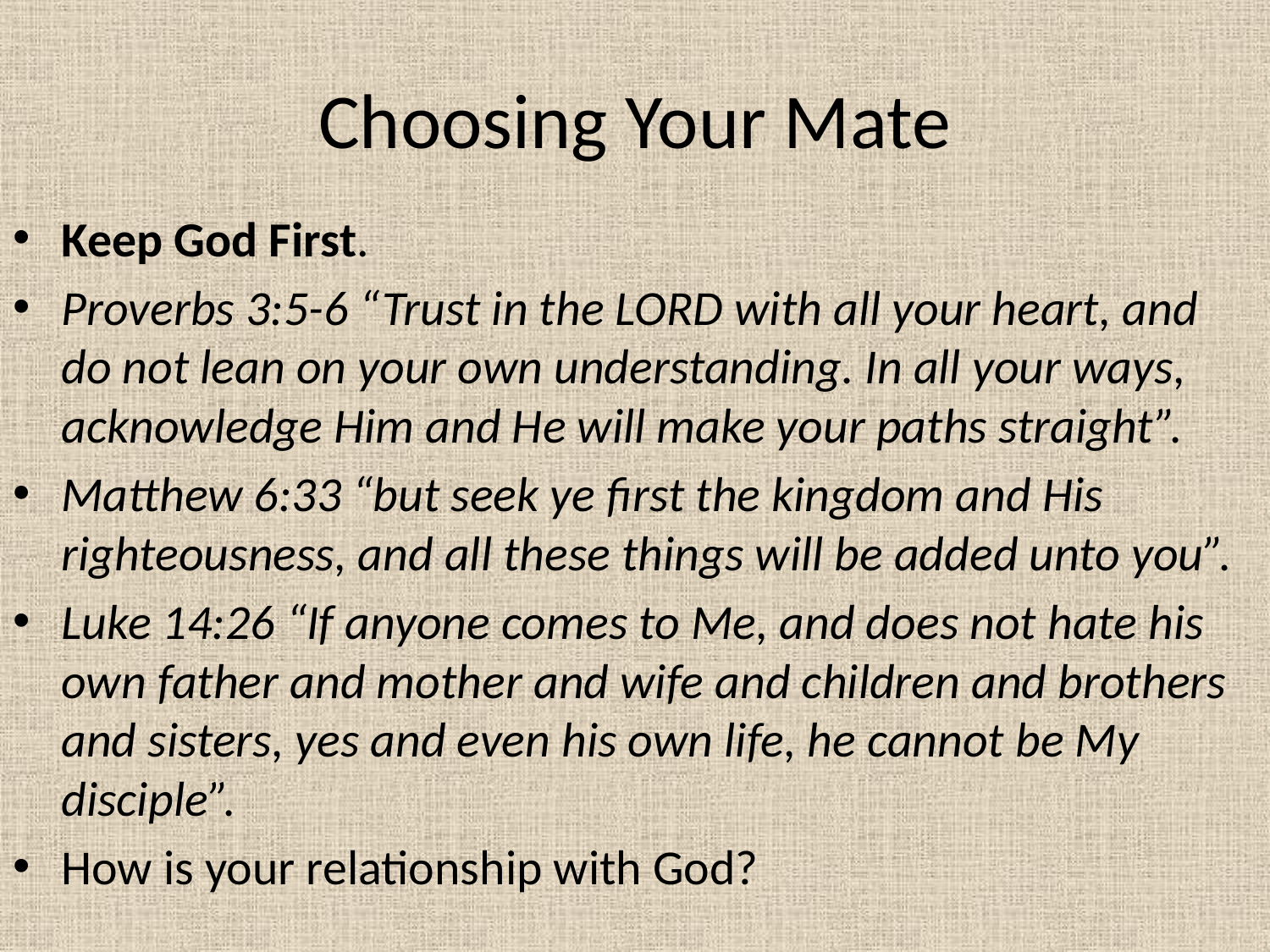

# Choosing Your Mate
Keep God First.
Proverbs 3:5-6 “Trust in the LORD with all your heart, and do not lean on your own understanding. In all your ways, acknowledge Him and He will make your paths straight”.
Matthew 6:33 “but seek ye first the kingdom and His righteousness, and all these things will be added unto you”.
Luke 14:26 “If anyone comes to Me, and does not hate his own father and mother and wife and children and brothers and sisters, yes and even his own life, he cannot be My disciple”.
How is your relationship with God?